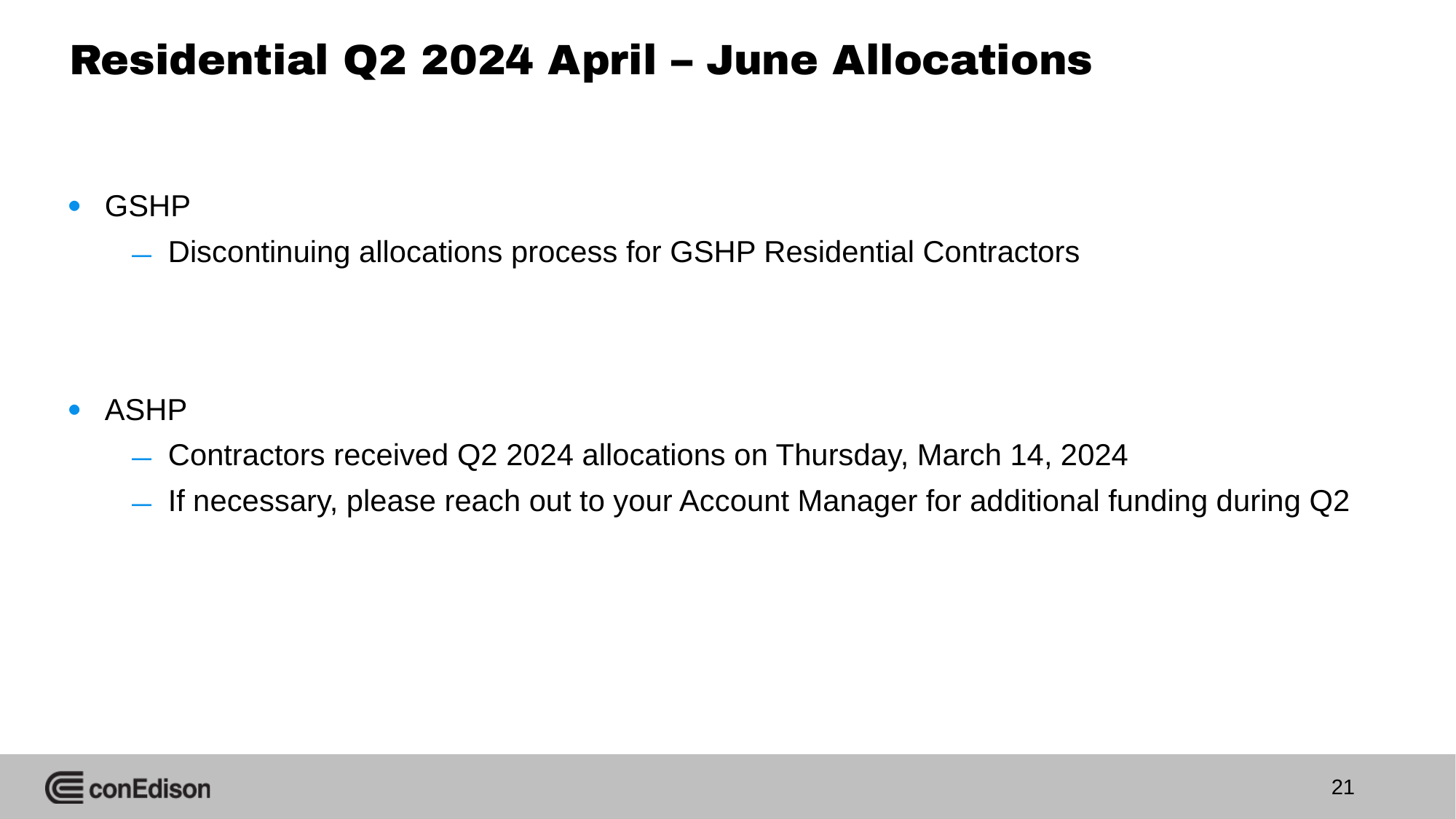

# Residential Q2 2024 April – June Allocations
GSHP
Discontinuing allocations process for GSHP Residential Contractors

ASHP
Contractors received Q2 2024 allocations on Thursday, March 14, 2024
If necessary, please reach out to your Account Manager for additional funding during Q2